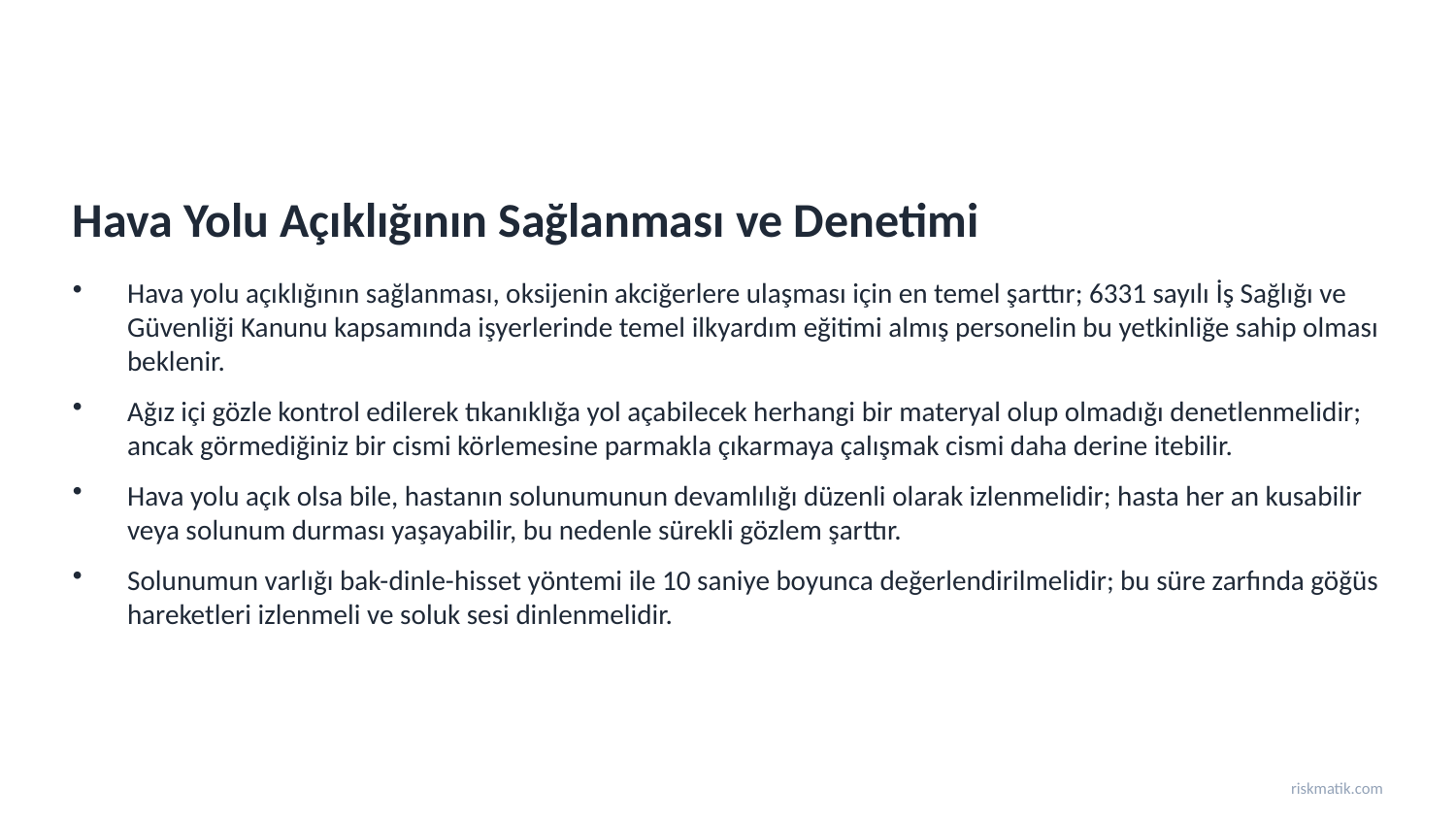

Hava Yolu Açıklığının Sağlanması ve Denetimi
Hava yolu açıklığının sağlanması, oksijenin akciğerlere ulaşması için en temel şarttır; 6331 sayılı İş Sağlığı ve Güvenliği Kanunu kapsamında işyerlerinde temel ilkyardım eğitimi almış personelin bu yetkinliğe sahip olması beklenir.
Ağız içi gözle kontrol edilerek tıkanıklığa yol açabilecek herhangi bir materyal olup olmadığı denetlenmelidir; ancak görmediğiniz bir cismi körlemesine parmakla çıkarmaya çalışmak cismi daha derine itebilir.
Hava yolu açık olsa bile, hastanın solunumunun devamlılığı düzenli olarak izlenmelidir; hasta her an kusabilir veya solunum durması yaşayabilir, bu nedenle sürekli gözlem şarttır.
Solunumun varlığı bak-dinle-hisset yöntemi ile 10 saniye boyunca değerlendirilmelidir; bu süre zarfında göğüs hareketleri izlenmeli ve soluk sesi dinlenmelidir.
riskmatik.com